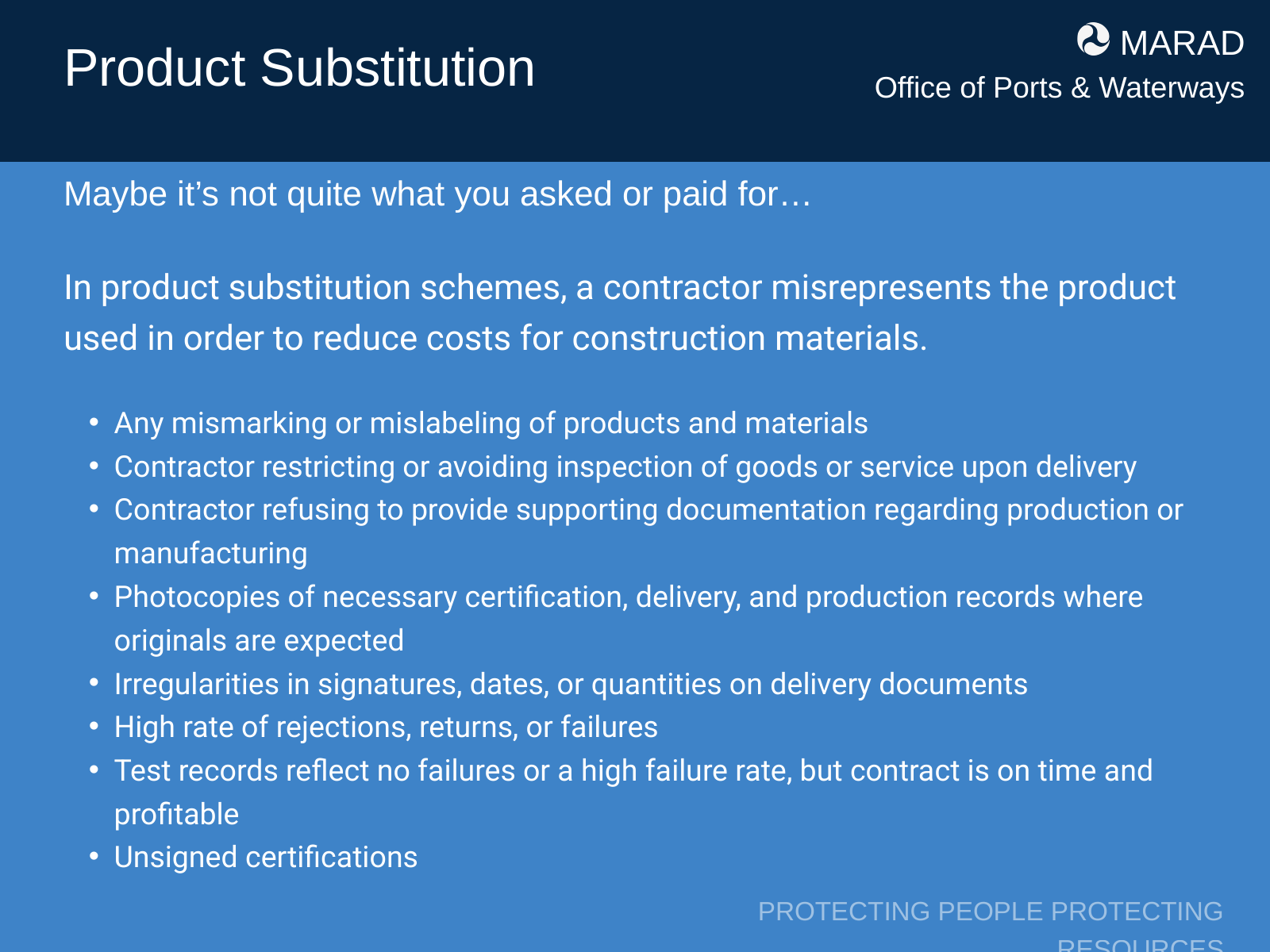

MARAD
Office of Ports & Waterways

Product Substitution
Maybe it’s not quite what you asked or paid for…

In product substitution schemes, a contractor misrepresents the product used in order to reduce costs for construction materials.

Any mismarking or mislabeling of products and materials
Contractor restricting or avoiding inspection of goods or service upon delivery
Contractor refusing to provide supporting documentation regarding production or manufacturing
Photocopies of necessary certification, delivery, and production records where originals are expected
Irregularities in signatures, dates, or quantities on delivery documents
High rate of rejections, returns, or failures
Test records reflect no failures or a high failure rate, but contract is on time and profitable
Unsigned certifications
PROTECTING PEOPLE PROTECTING RESOURCES